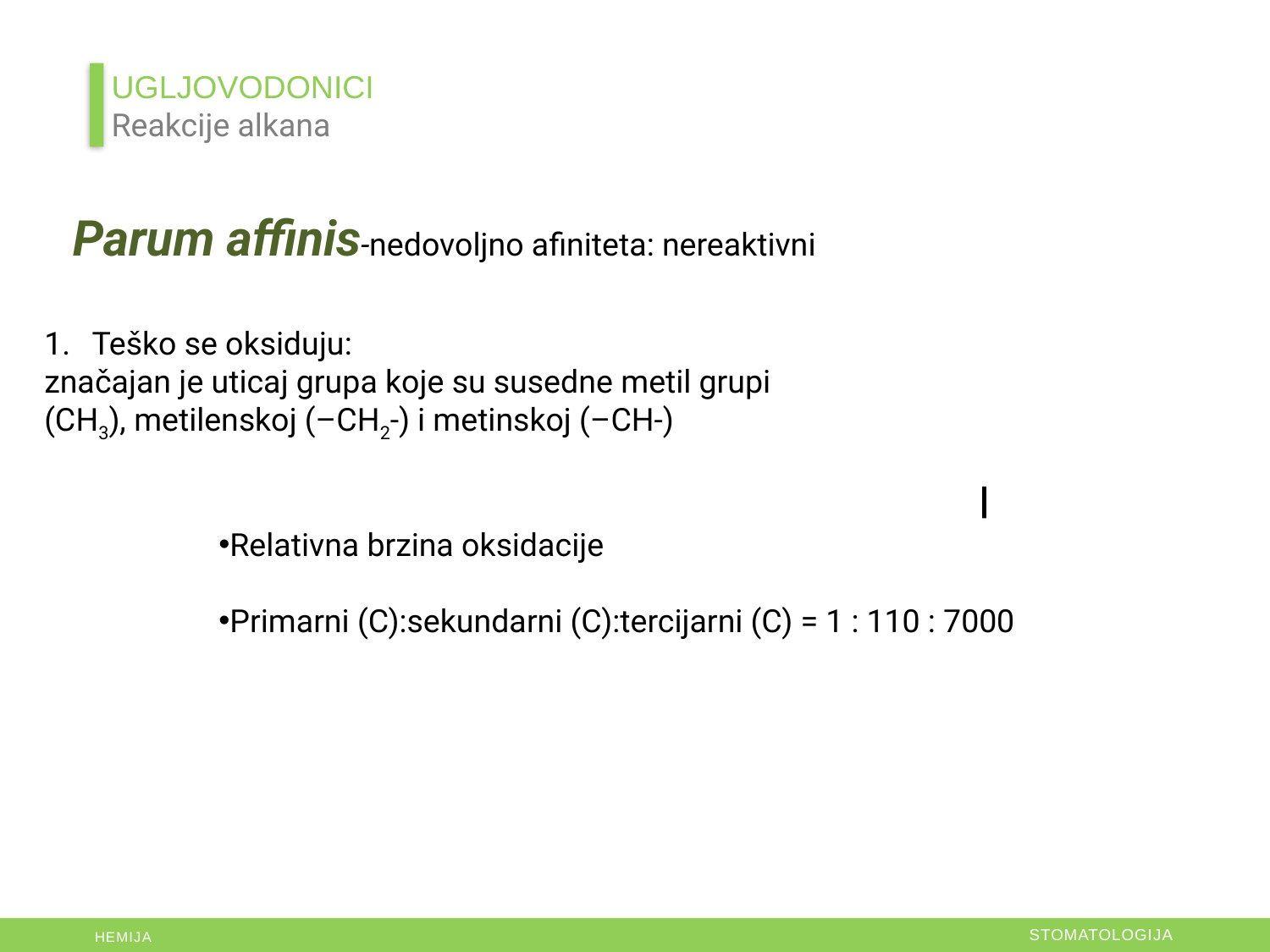

UGLJOVODONICI
Reakcije alkana
Parum affinis-nedovoljno afiniteta: nereaktivni
Teško se oksiduju:
značajan je uticaj grupa koje su susedne metil grupi
(CH3), metilenskoj (–CH2-) i metinskoj (–CH-)

Relativna brzina oksidacije

Primarni (C):sekundarni (C):tercijarni (C) = 1 : 110 : 7000

STOMATOLOGIJA
HEMIJA